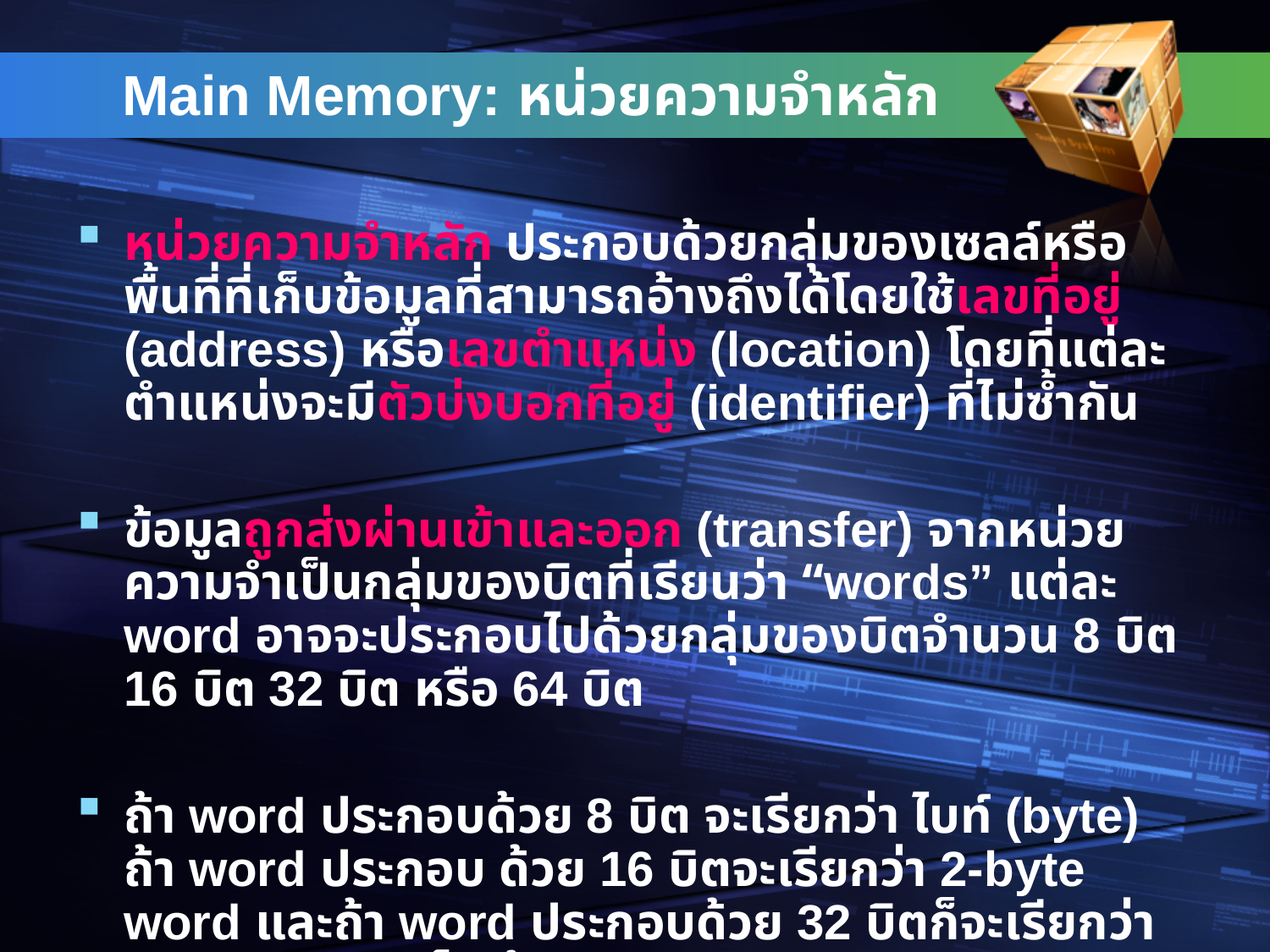

# Main Memory: หน่วยความจำหลัก
หน่วยความจำหลัก ประกอบด้วยกลุ่มของเซลล์หรือพื้นที่ที่เก็บข้อมูลที่สามารถอ้างถึงได้โดยใช้เลขที่อยู่ (address) หรือเลขตำแหน่ง (location) โดยที่แต่ละตำแหน่งจะมีตัวบ่งบอกที่อยู่ (identifier) ที่ไม่ซ้ำกัน

ข้อมูลถูกส่งผ่านเข้าและออก (transfer) จากหน่วยความจำเป็นกลุ่มของบิตที่เรียนว่า “words” แต่ละ word อาจจะประกอบไปด้วยกลุ่มของบิตจำนวน 8 บิต 16 บิต 32 บิต หรือ 64 บิต

ถ้า word ประกอบด้วย 8 บิต จะเรียกว่า ไบท์ (byte) ถ้า word ประกอบ ด้วย 16 บิตจะเรียกว่า 2-byte word และถ้า word ประกอบด้วย 32 บิตก็จะเรียกว่า 4-byte word เป็นต้น